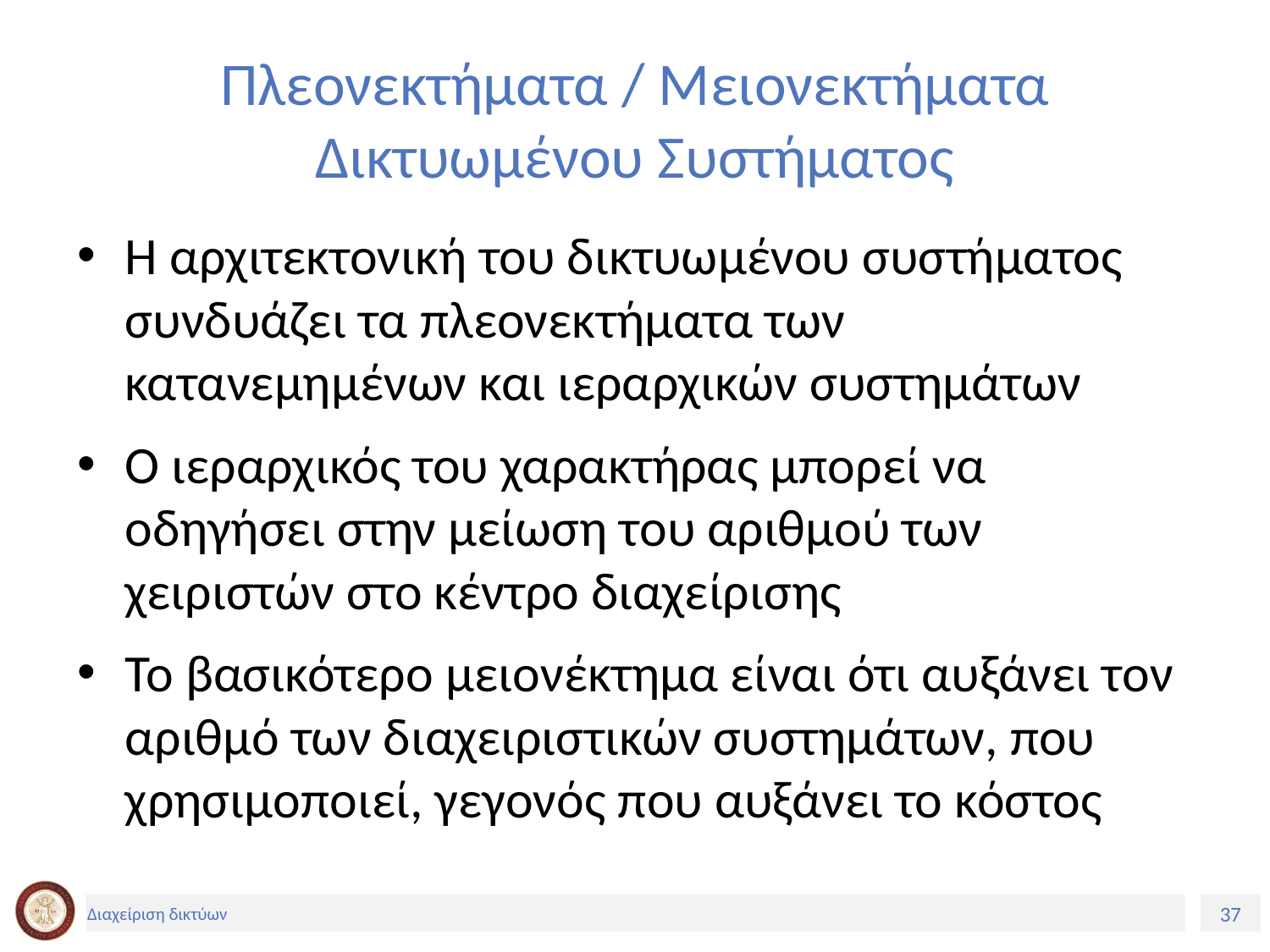

# Πλεονεκτήματα / Μειονεκτήματα Δικτυωμένου Συστήματος
Η αρχιτεκτονική του δικτυωμένου συστήματος συνδυάζει τα πλεονεκτήματα των κατανεμημένων και ιεραρχικών συστημάτων
Ο ιεραρχικός του χαρακτήρας μπορεί να οδηγήσει στην μείωση του αριθμού των χειριστών στο κέντρο διαχείρισης
Το βασικότερο μειονέκτημα είναι ότι αυξάνει τον αριθμό των διαχειριστικών συστημάτων, που χρησιμοποιεί, γεγονός που αυξάνει το κόστος